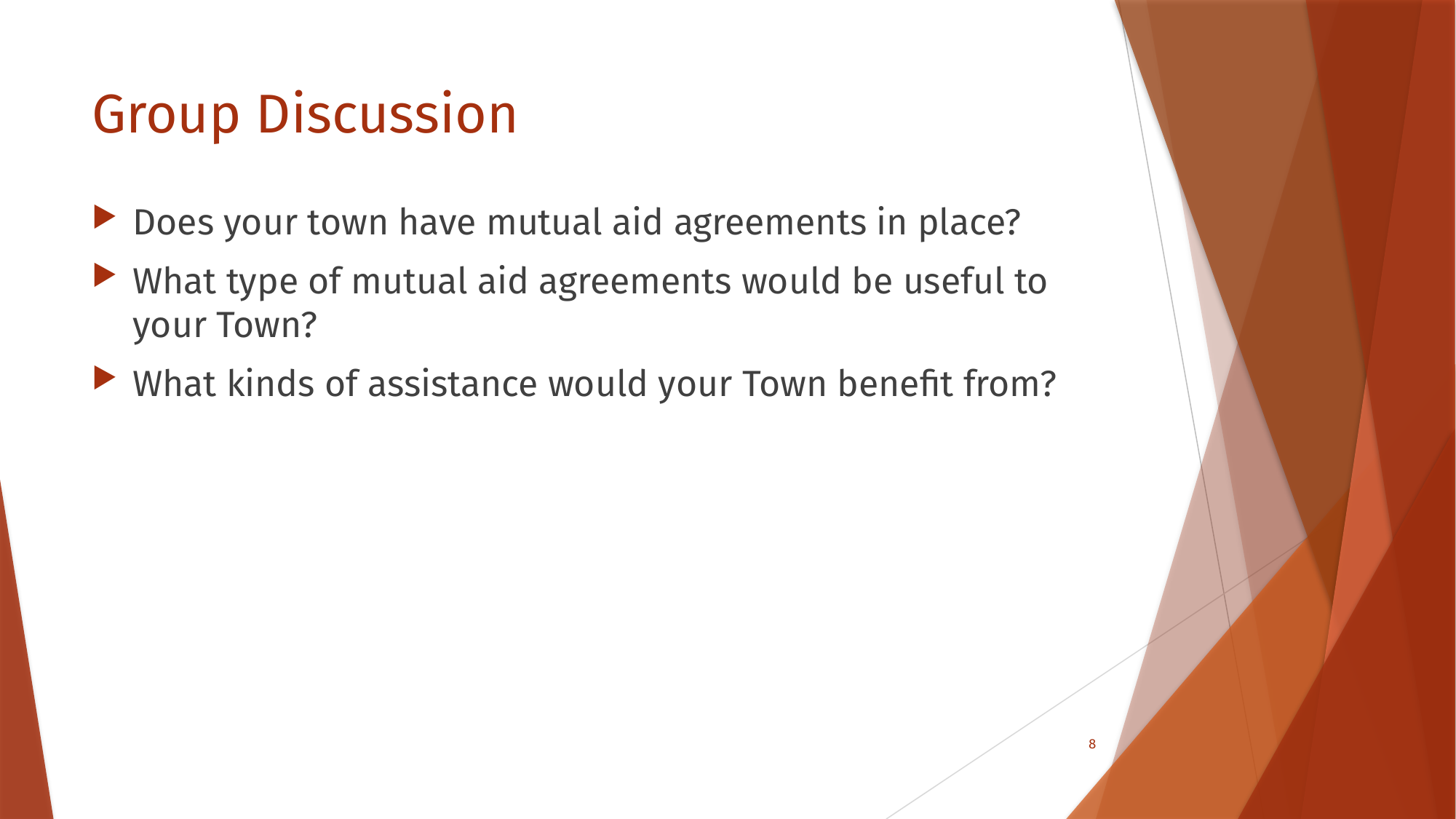

# Group Discussion
Does your town have mutual aid agreements in place?
What type of mutual aid agreements would be useful to your Town?
What kinds of assistance would your Town benefit from?
8